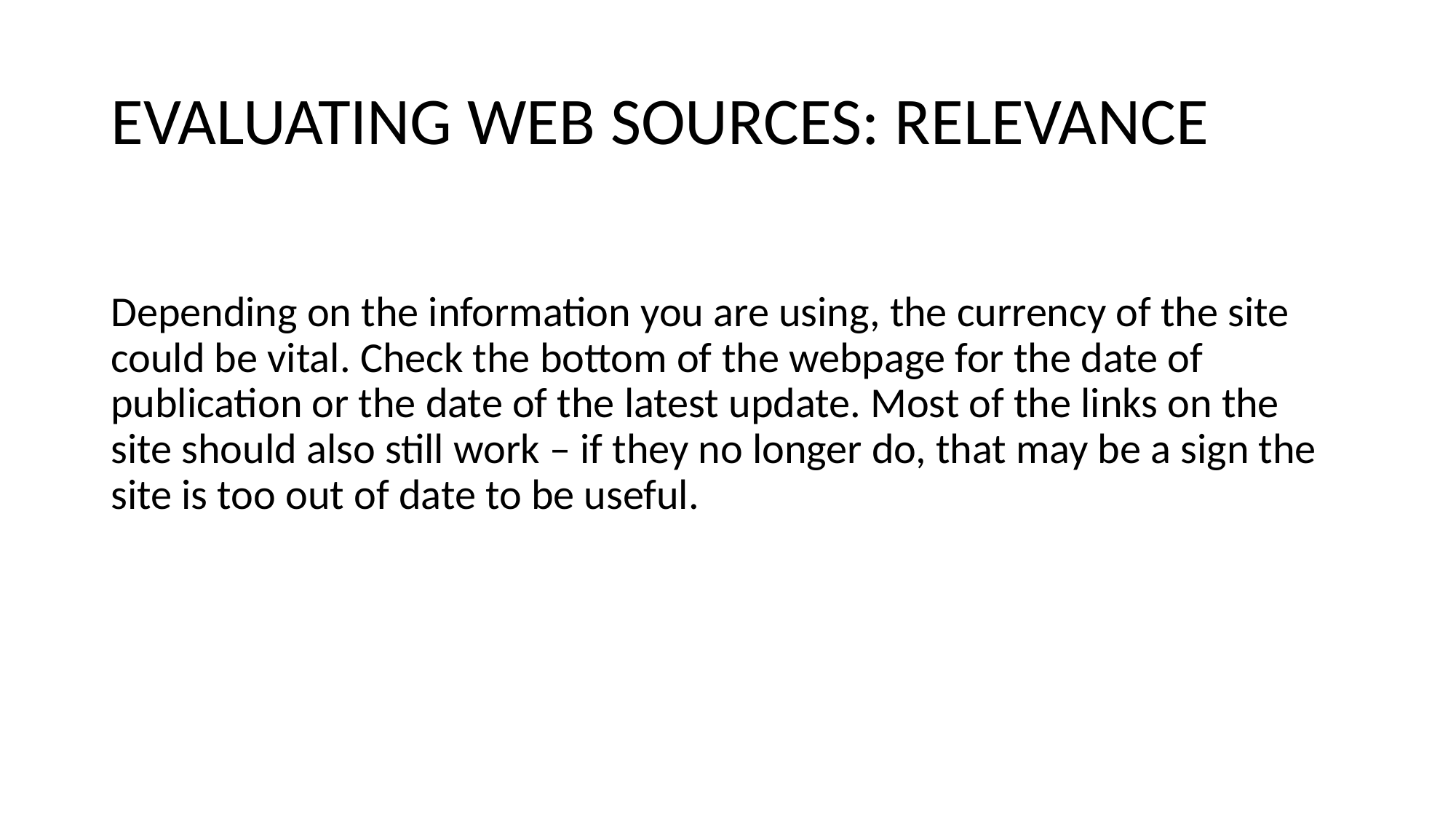

# EVALUATING WEB SOURCES: RELEVANCE

Depending on the information you are using, the currency of the site could be vital. Check the bottom of the webpage for the date of publication or the date of the latest update. Most of the links on the site should also still work – if they no longer do, that may be a sign the site is too out of date to be useful.